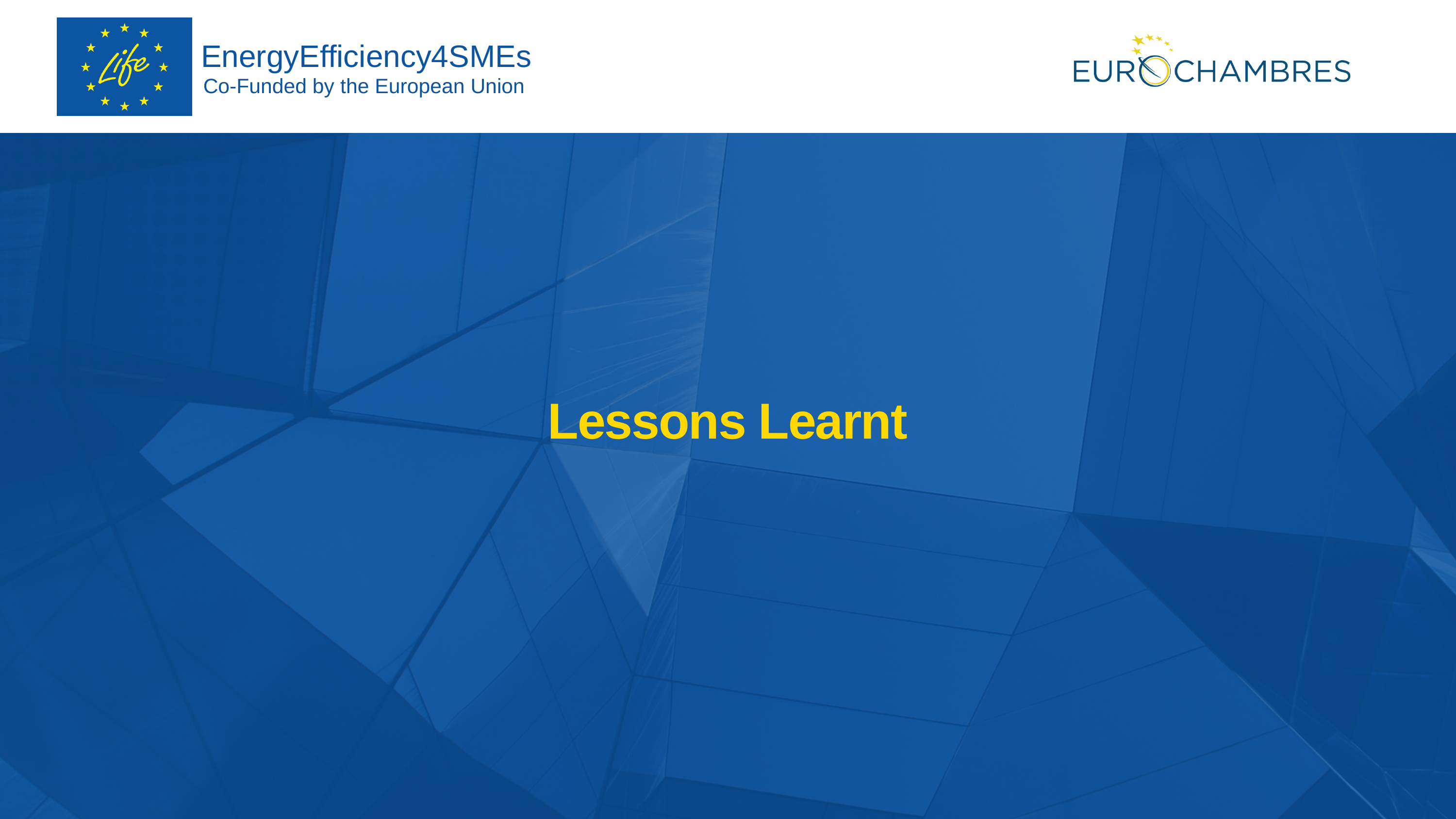

EnergyEfficiency4SMEs
Co-Funded by the European Union

Lessons Learnt